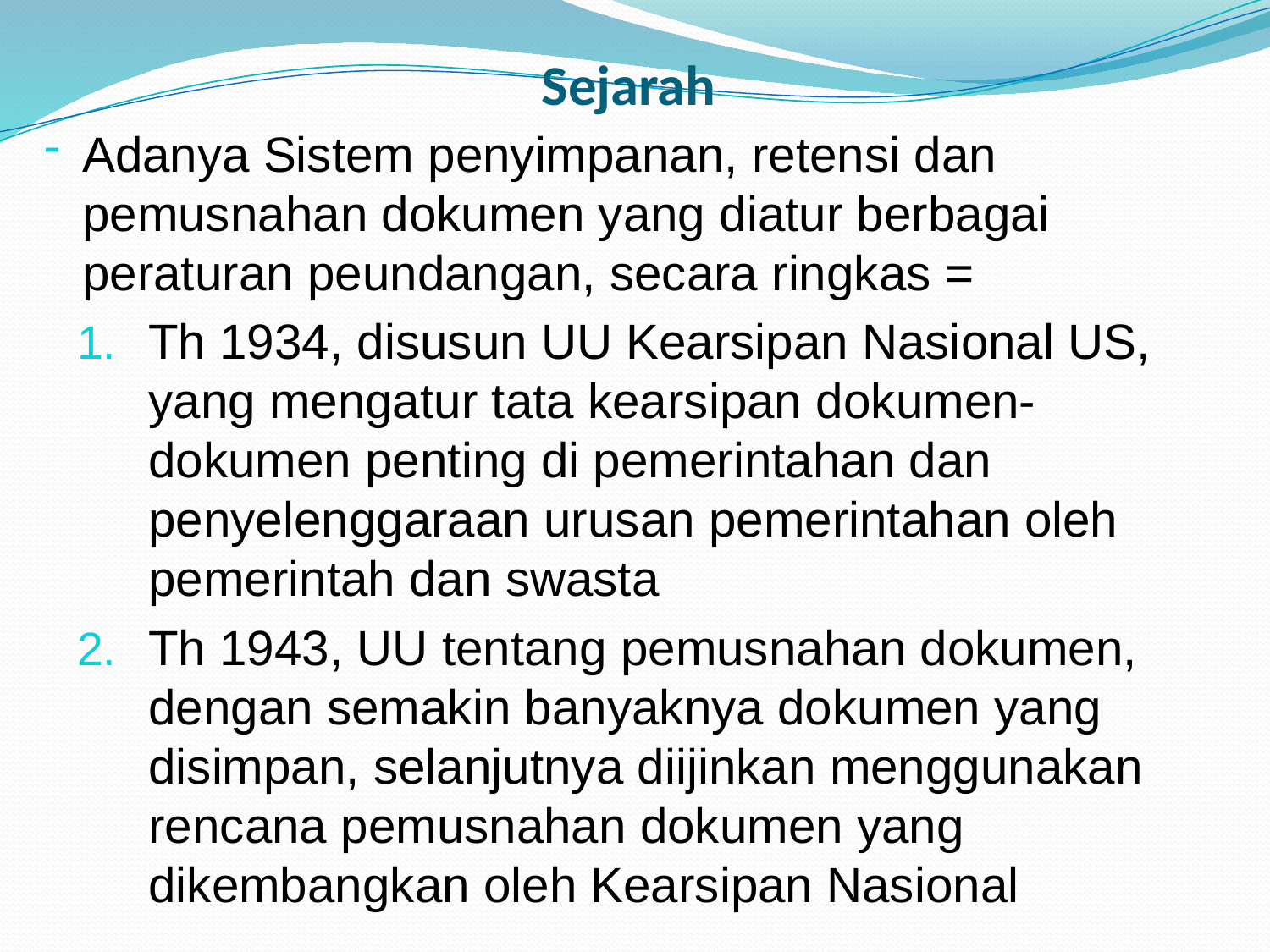

# Sejarah
Adanya Sistem penyimpanan, retensi dan pemusnahan dokumen yang diatur berbagai peraturan peundangan, secara ringkas =
Th 1934, disusun UU Kearsipan Nasional US, yang mengatur tata kearsipan dokumen-dokumen penting di pemerintahan dan penyelenggaraan urusan pemerintahan oleh pemerintah dan swasta
Th 1943, UU tentang pemusnahan dokumen, dengan semakin banyaknya dokumen yang disimpan, selanjutnya diijinkan menggunakan rencana pemusnahan dokumen yang dikembangkan oleh Kearsipan Nasional